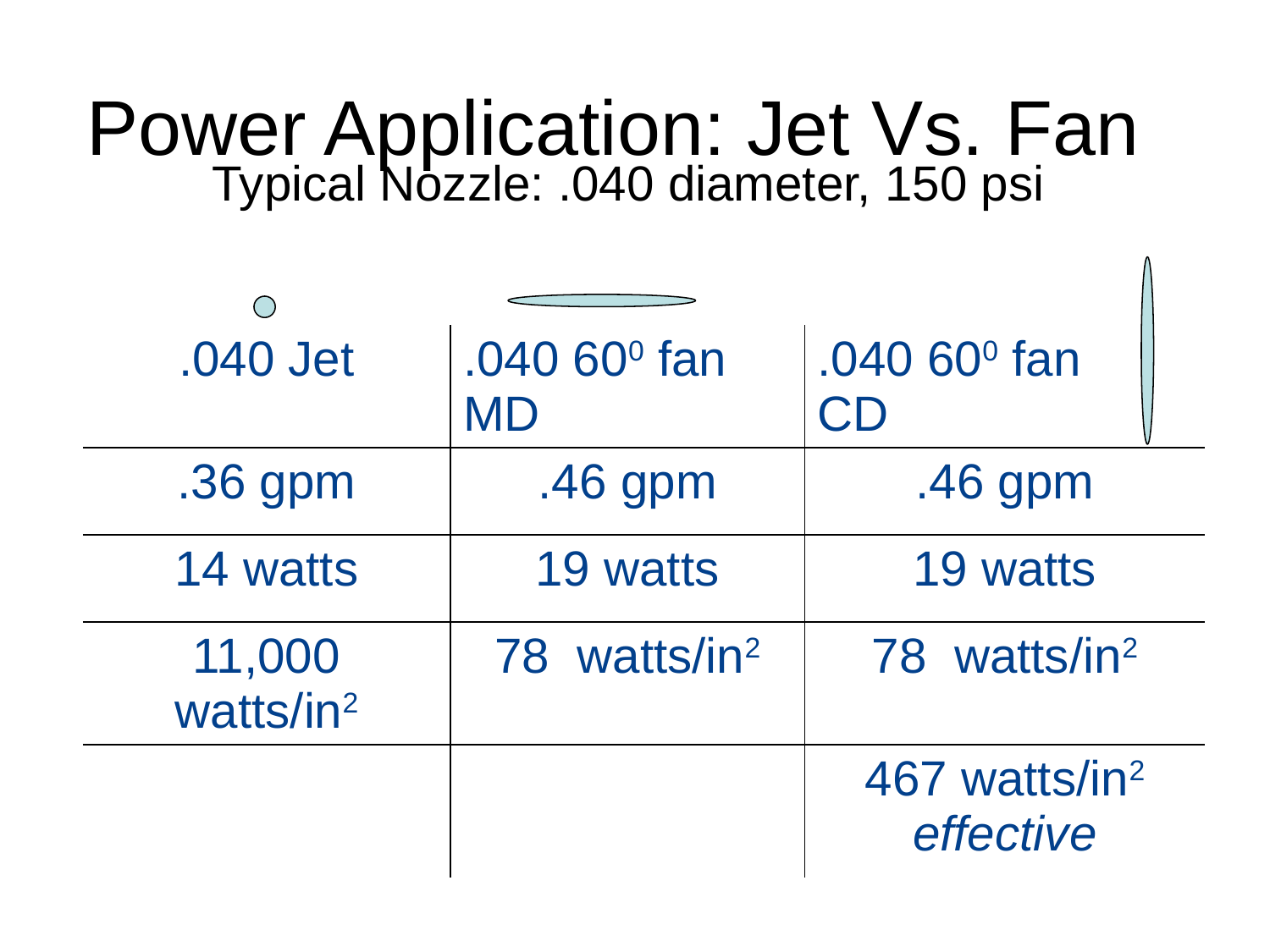

# Power Application: Jet Vs. Fan
Typical Nozzle: .040 diameter, 150 psi

| .040 Jet | .040 600 fan MD | .040 600 fan CD |
| --- | --- | --- |
| .36 gpm | .46 gpm | .46 gpm |
| 14 watts | 19 watts | 19 watts |
| 11,000 watts/in2 | 78 watts/in2 | 78 watts/in2 |
|  |  | 467 watts/in2 effective |